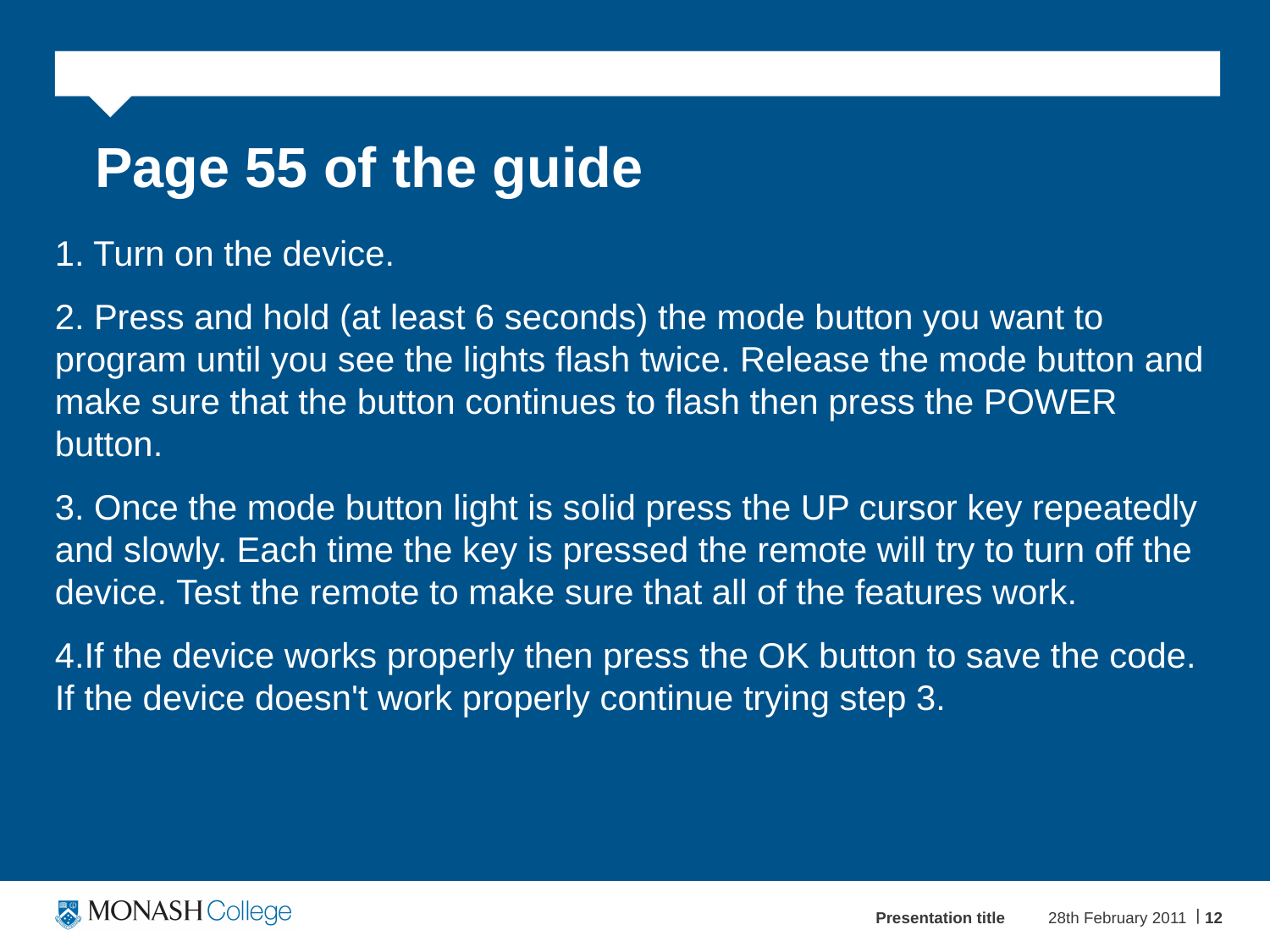

# Page 55 of the guide
1. Turn on the device.
2. Press and hold (at least 6 seconds) the mode button you want to program until you see the lights flash twice. Release the mode button and make sure that the button continues to flash then press the POWER button.
3. Once the mode button light is solid press the UP cursor key repeatedly and slowly. Each time the key is pressed the remote will try to turn off the device. Test the remote to make sure that all of the features work.
4.If the device works properly then press the OK button to save the code. If the device doesn't work properly continue trying step 3.

Presentation title
28th February 2011
12